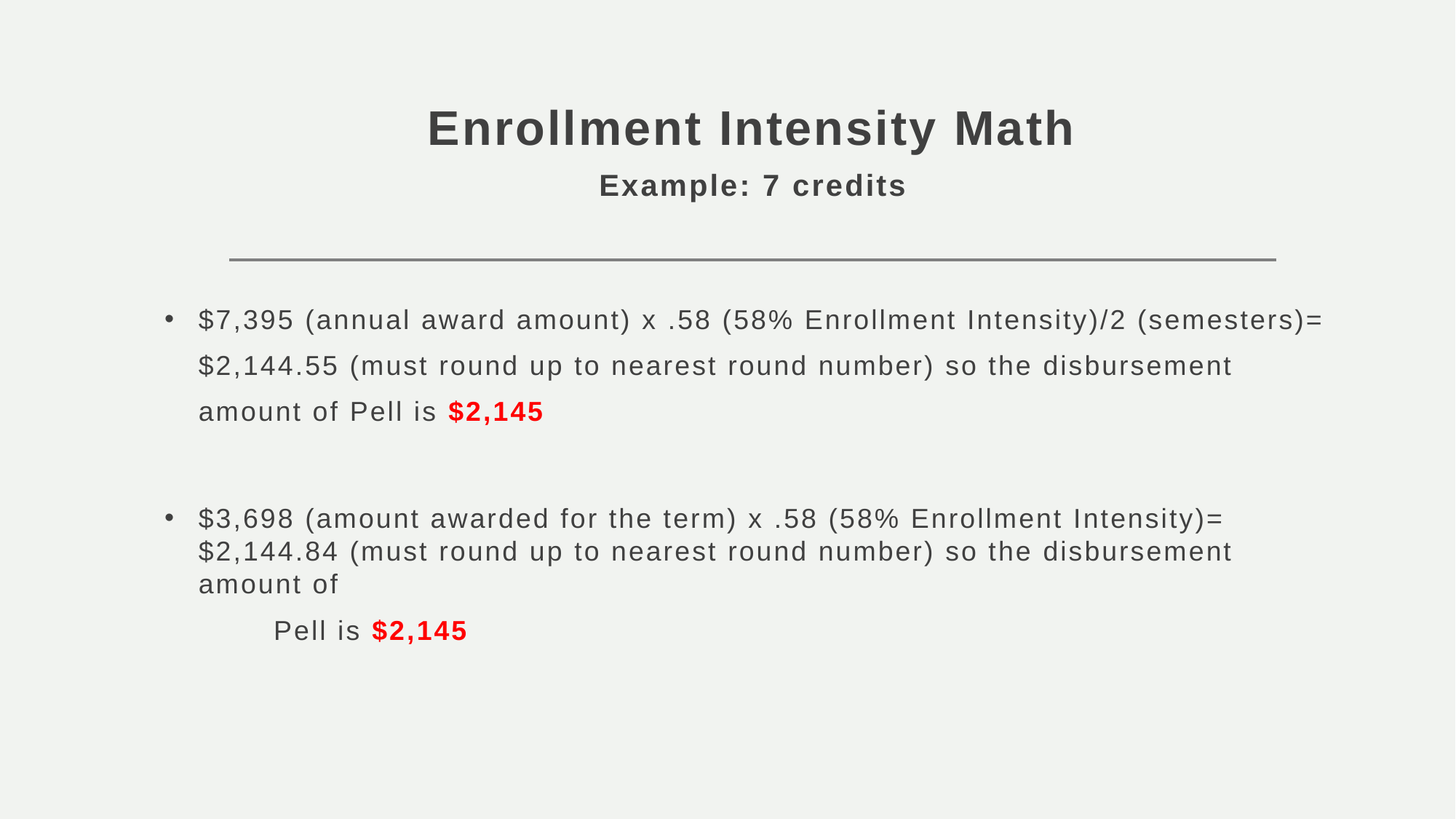

# Enrollment Intensity Math Example: 7 credits
$7,395 (annual award amount) x .58 (58% Enrollment Intensity)/2 (semesters)= $2,144.55 (must round up to nearest round number) so the disbursement amount of Pell is $2,145

$3,698 (amount awarded for the term) x .58 (58% Enrollment Intensity)= $2,144.84 (must round up to nearest round number) so the disbursement amount of
	Pell is $2,145